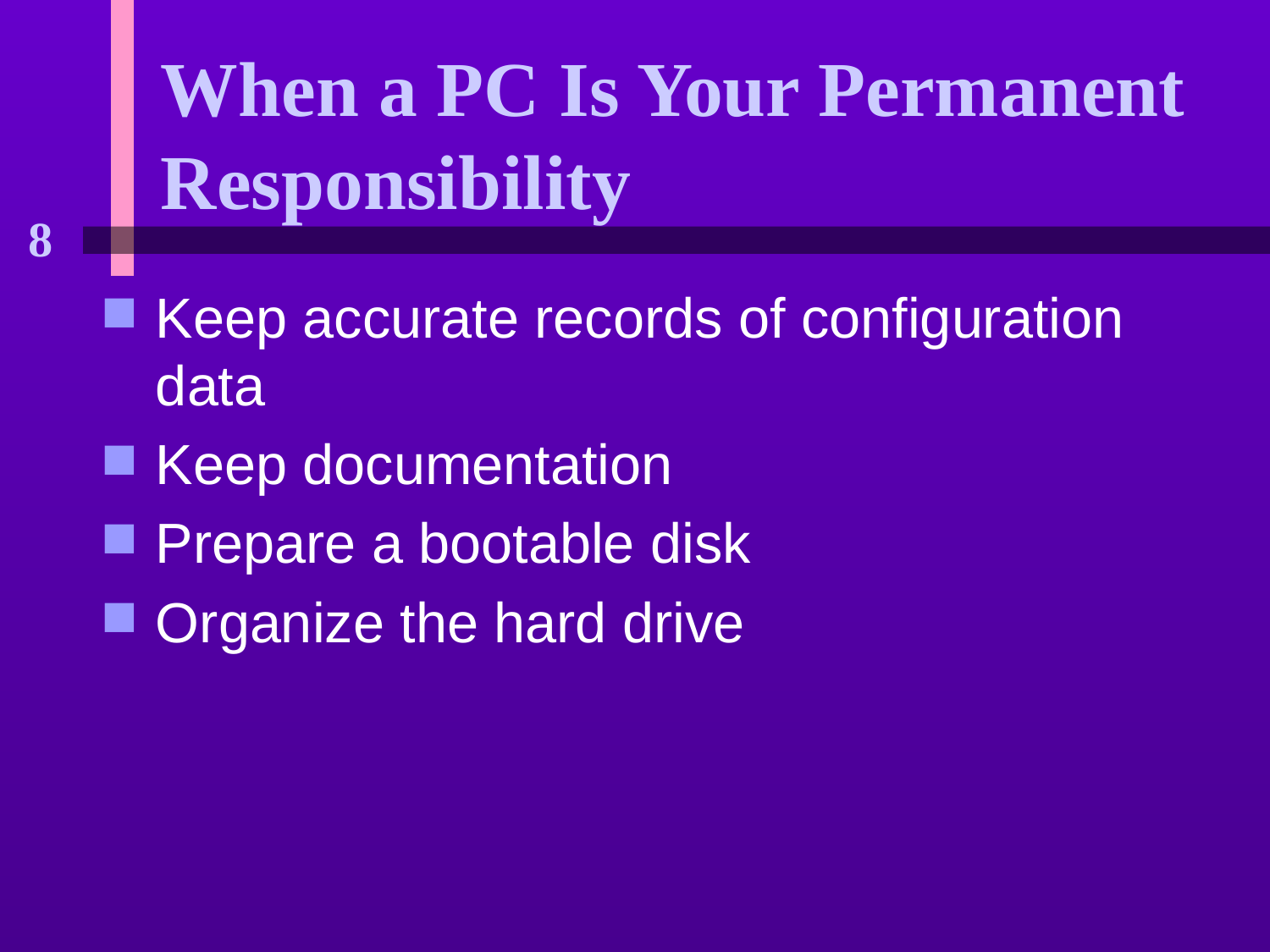

# When a PC Is Your Permanent Responsibility
Keep accurate records of configuration data
Keep documentation
Prepare a bootable disk
Organize the hard drive